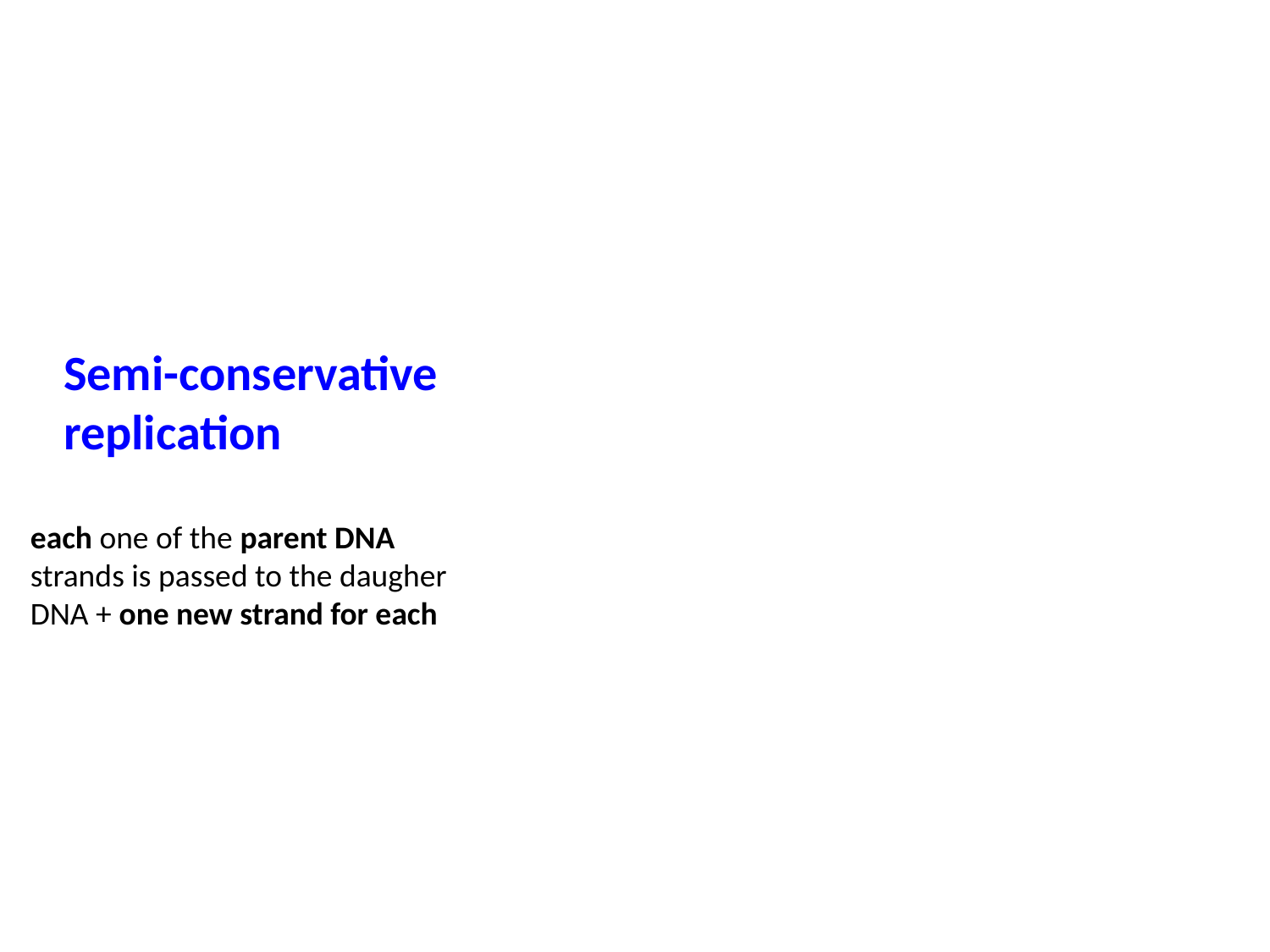

Semi-conservative replication
each one of the parent DNA strands is passed to the daugher DNA + one new strand for each